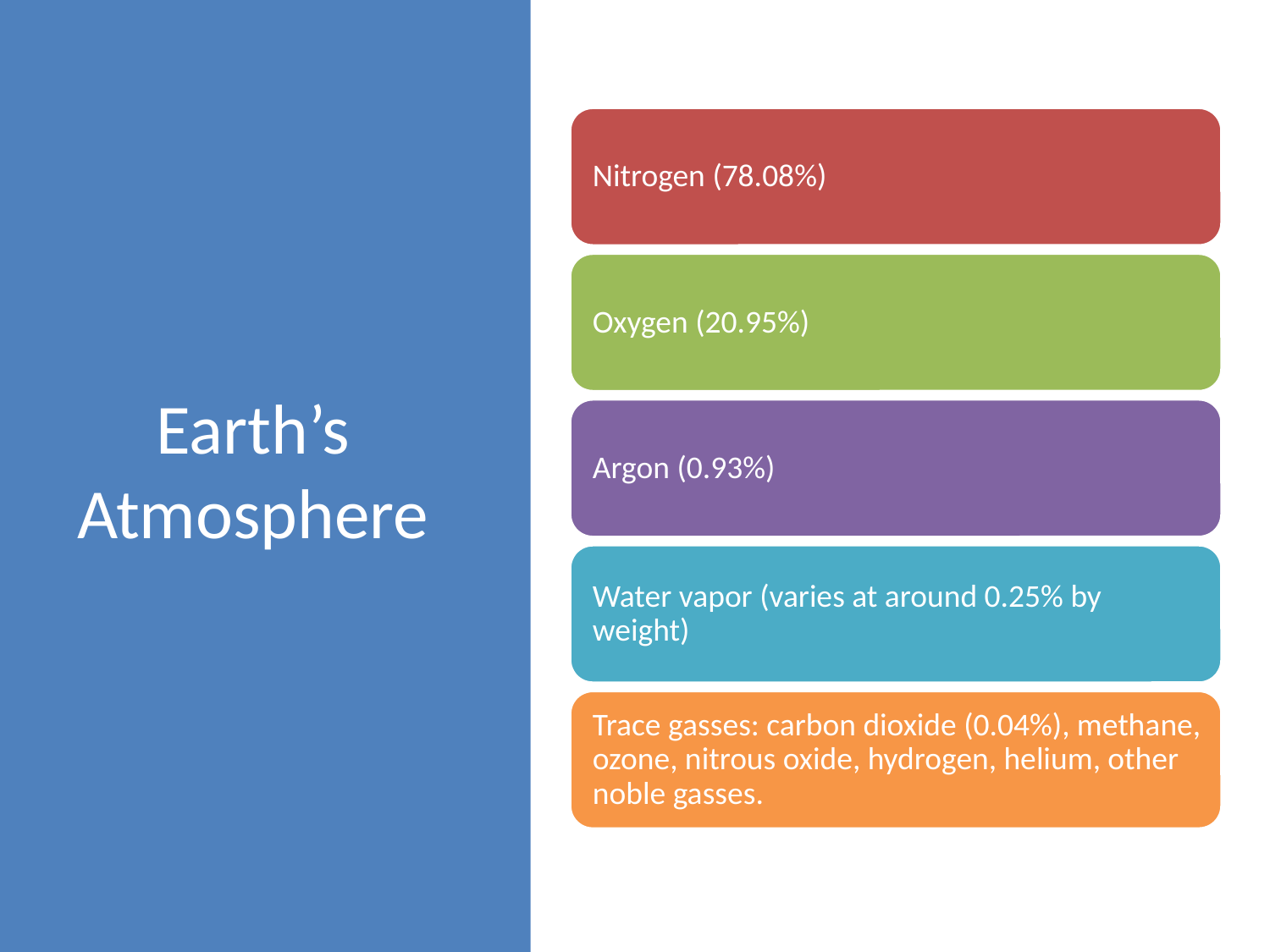

# Earth’s Atmosphere
Nitrogen (78.08%)
Oxygen (20.95%)
Argon (0.93%)
Water vapor (varies at around 0.25% by weight)
Trace gasses: carbon dioxide (0.04%), methane, ozone, nitrous oxide, hydrogen, helium, other noble gasses.